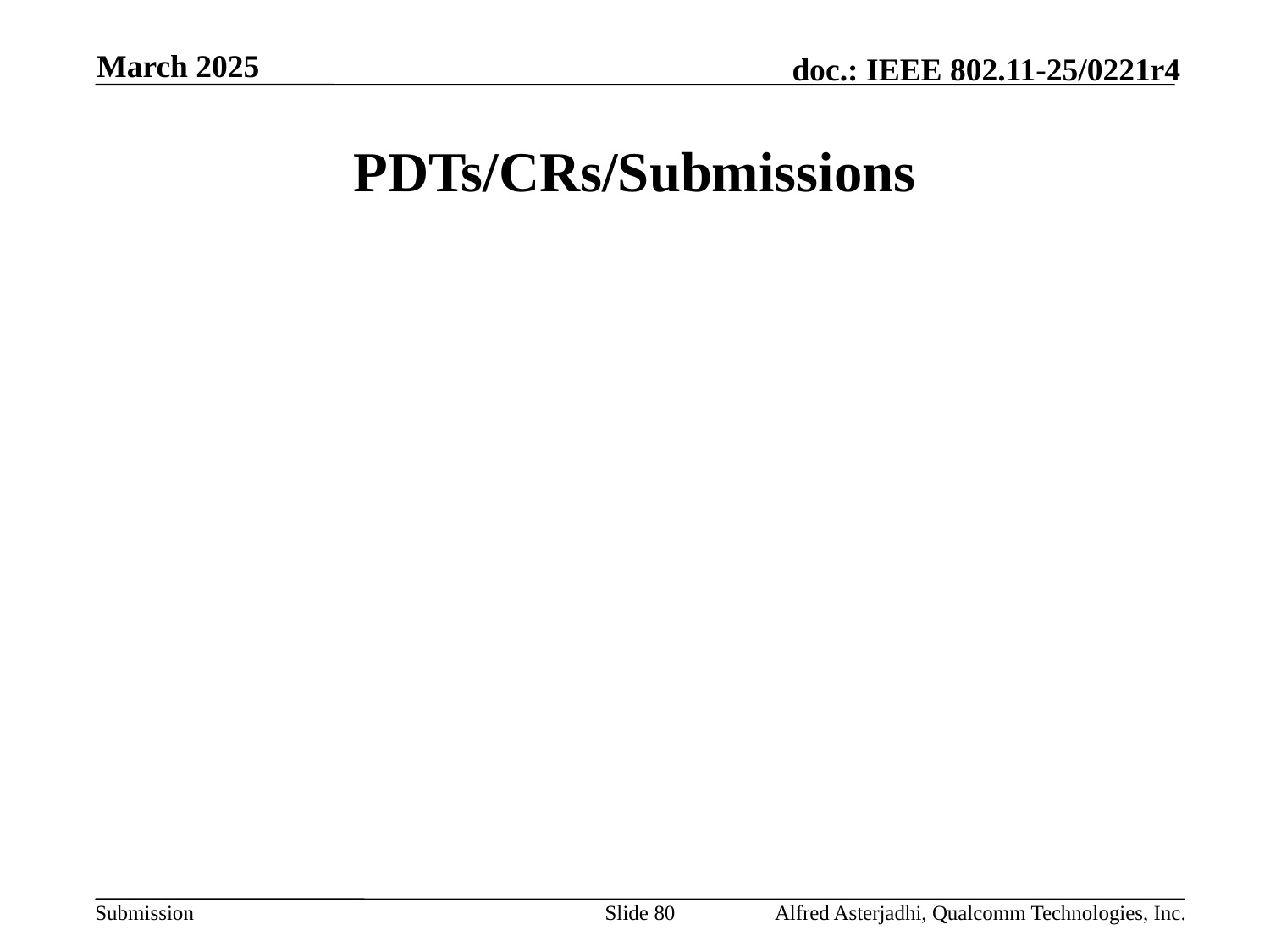

March 2025
# PDTs/CRs/Submissions

Slide 80
Alfred Asterjadhi, Qualcomm Technologies, Inc.